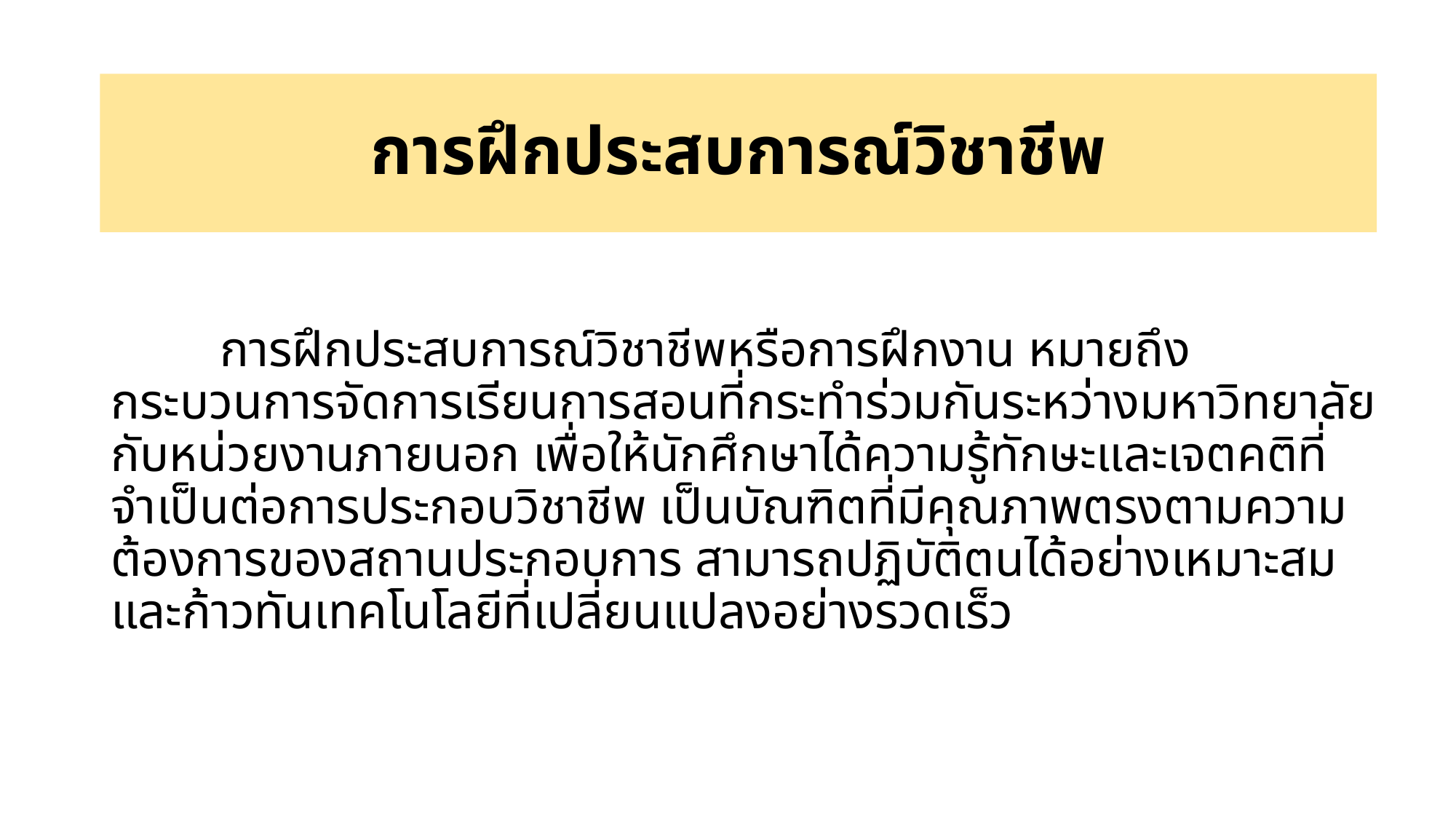

# การฝึกประสบการณ์วิชาชีพ
	การฝึกประสบการณ์วิชาชีพหรือการฝึกงาน หมายถึง กระบวนการจัดการเรียนการสอนที่กระทำร่วมกันระหว่างมหาวิทยาลัยกับหน่วยงานภายนอก เพื่อให้นักศึกษาได้ความรู้ทักษะและเจตคติที่จำเป็นต่อการประกอบวิชาชีพ เป็นบัณฑิตที่มีคุณภาพตรงตามความต้องการของสถานประกอบการ สามารถปฏิบัติตนได้อย่างเหมาะสมและก้าวทันเทคโนโลยีที่เปลี่ยนแปลงอย่างรวดเร็ว